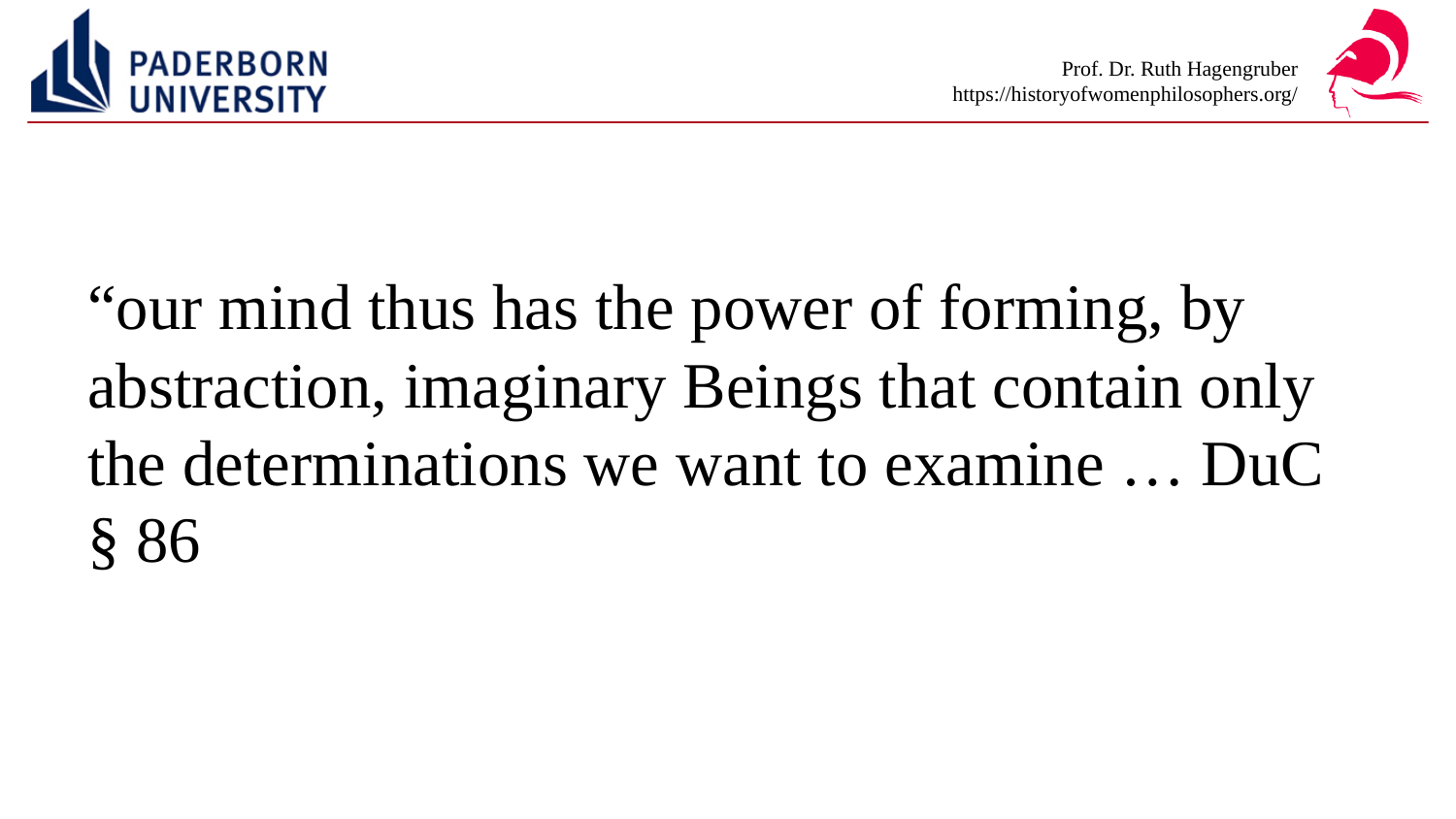

#
“our mind thus has the power of forming, by abstraction, imaginary Beings that contain only the determinations we want to examine … DuC § 86